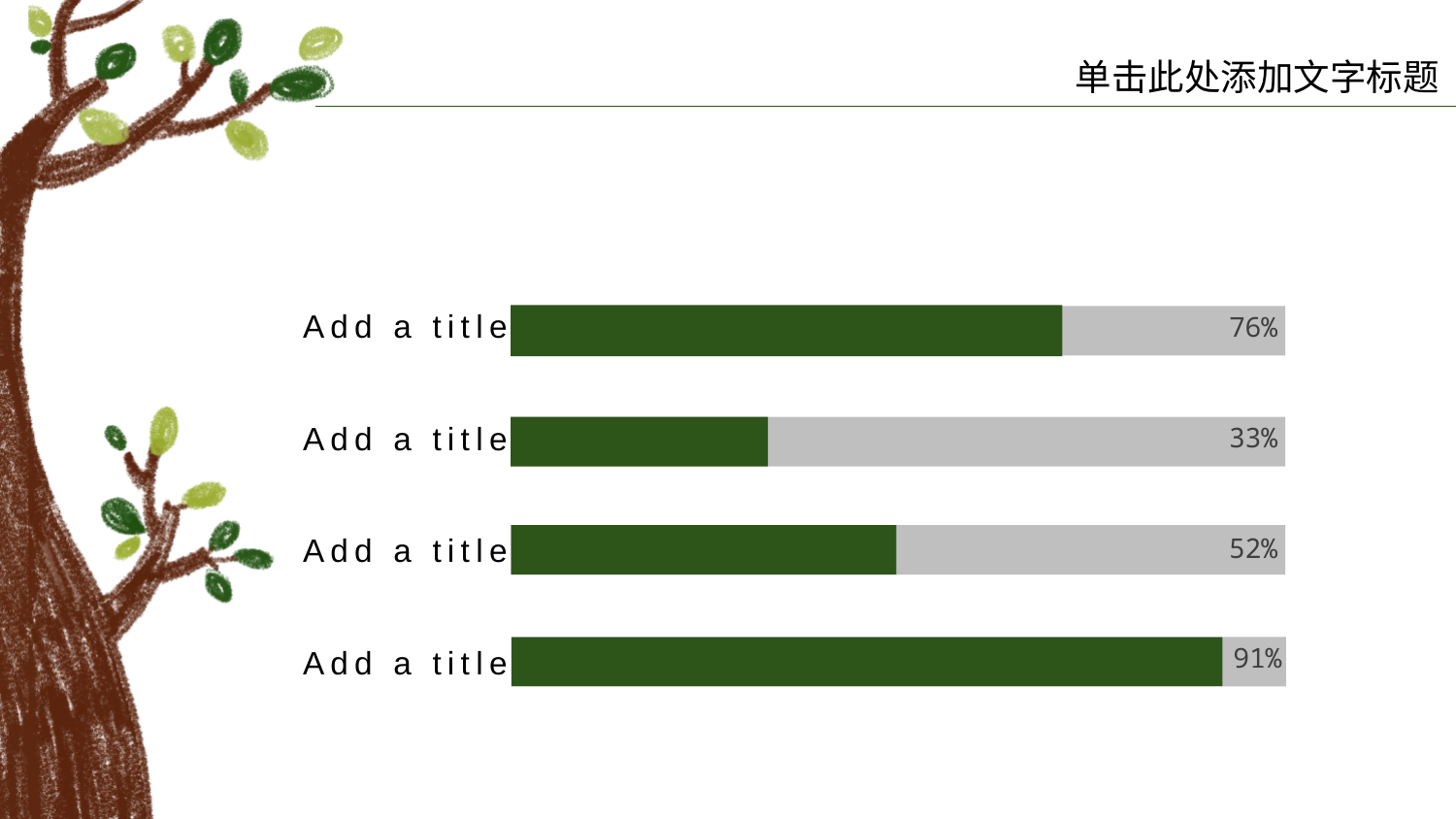

Add a title
76%

Add a title
33%

Add a title
52%

91%

Add a title